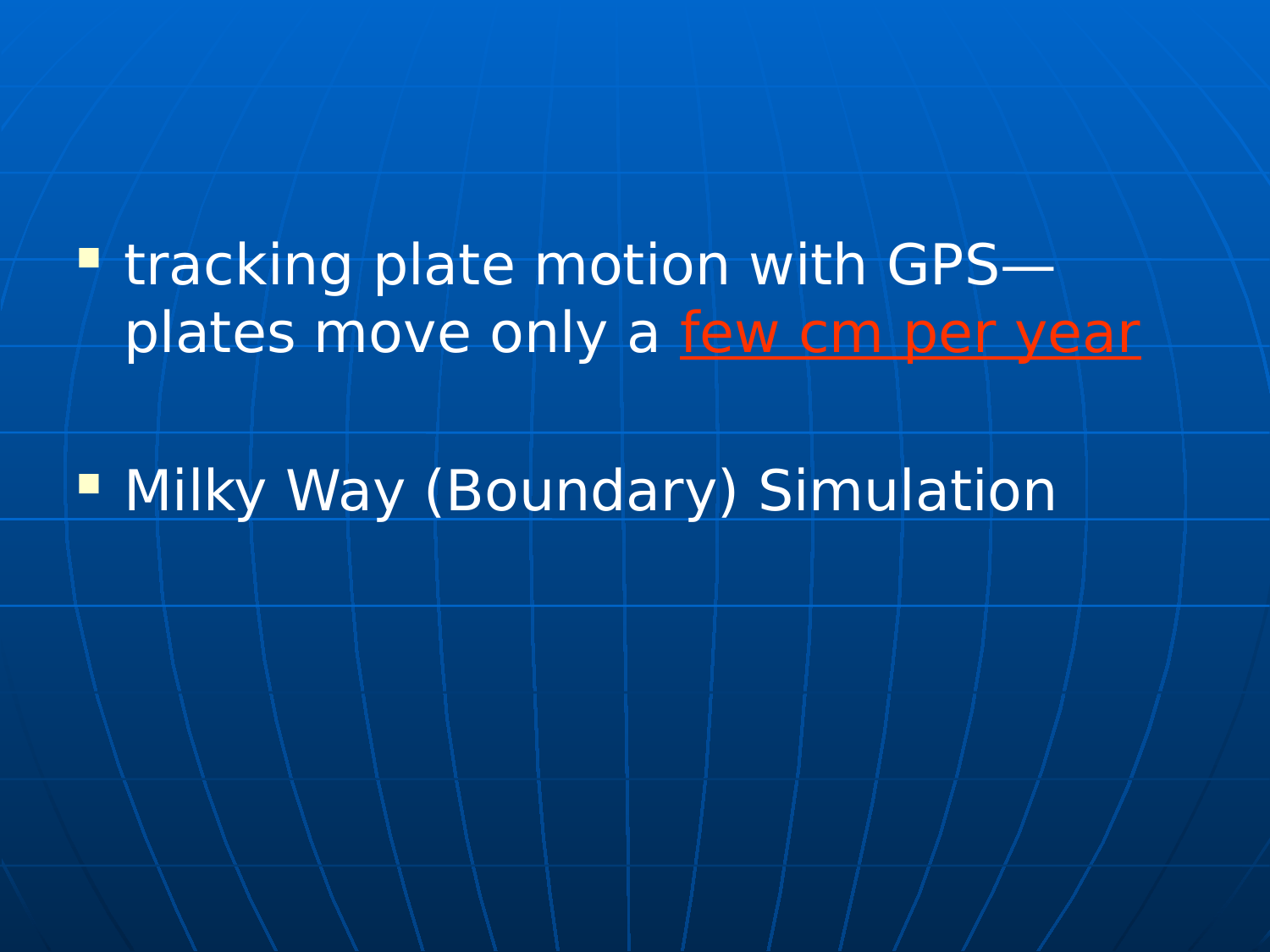

#
tracking plate motion with GPS—plates move only a few cm per year

Milky Way (Boundary) Simulation